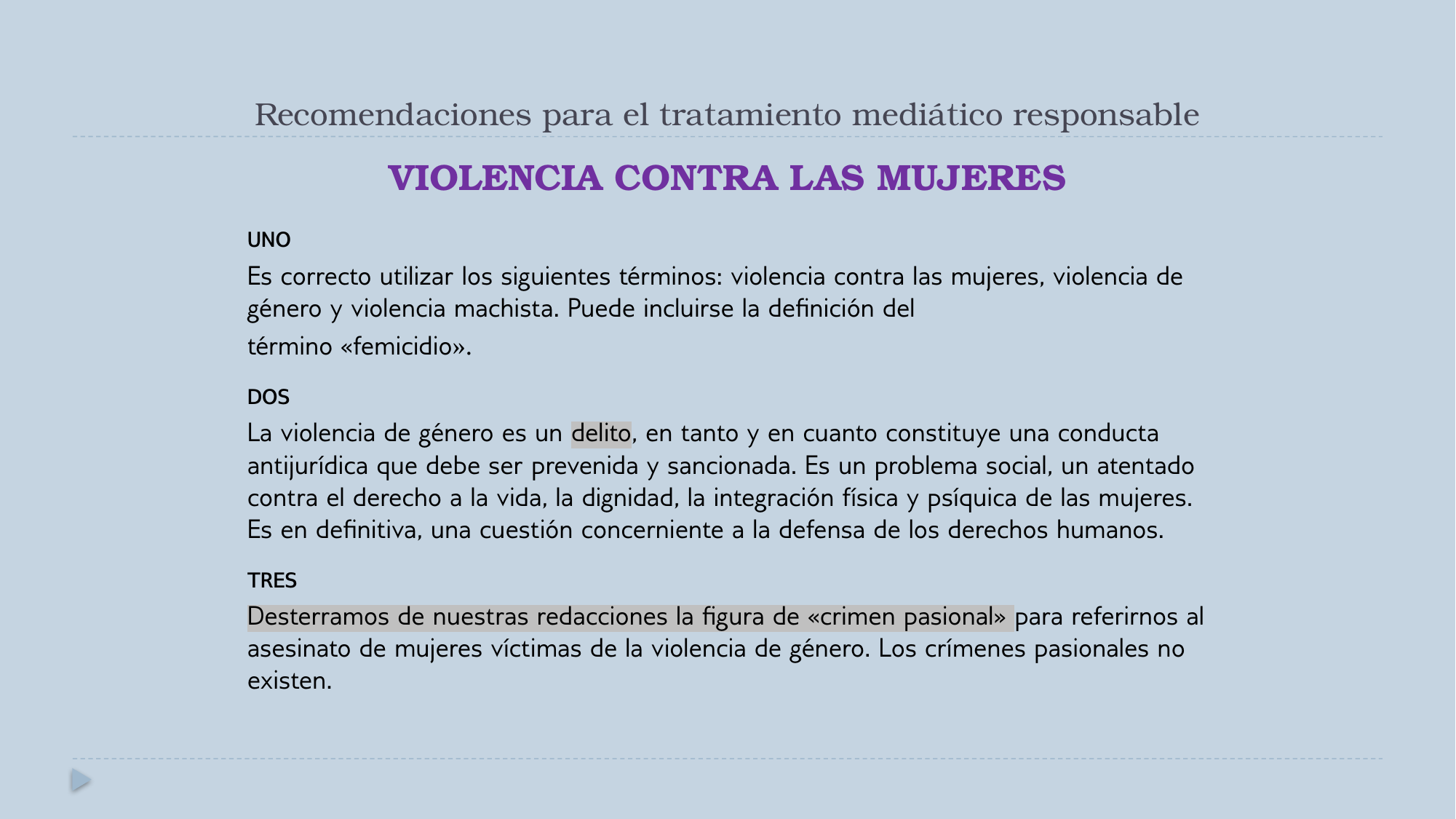

Recomendaciones para el tratamiento mediático responsable
VIOLENCIA CONTRA LAS MUJERES
UNO
Es correcto utilizar los siguientes términos: violencia contra las mujeres, violencia de género y violencia machista. Puede incluirse la definición del
término «femicidio».

DOS
La violencia de género es un delito, en tanto y en cuanto constituye una conducta antijurídica que debe ser prevenida y sancionada. Es un problema social, un atentado contra el derecho a la vida, la dignidad, la integración física y psíquica de las mujeres. Es en definitiva, una cuestión concerniente a la defensa de los derechos humanos.

TRES
Desterramos de nuestras redacciones la figura de «crimen pasional» para referirnos al asesinato de mujeres víctimas de la violencia de género. Los crímenes pasionales no existen.